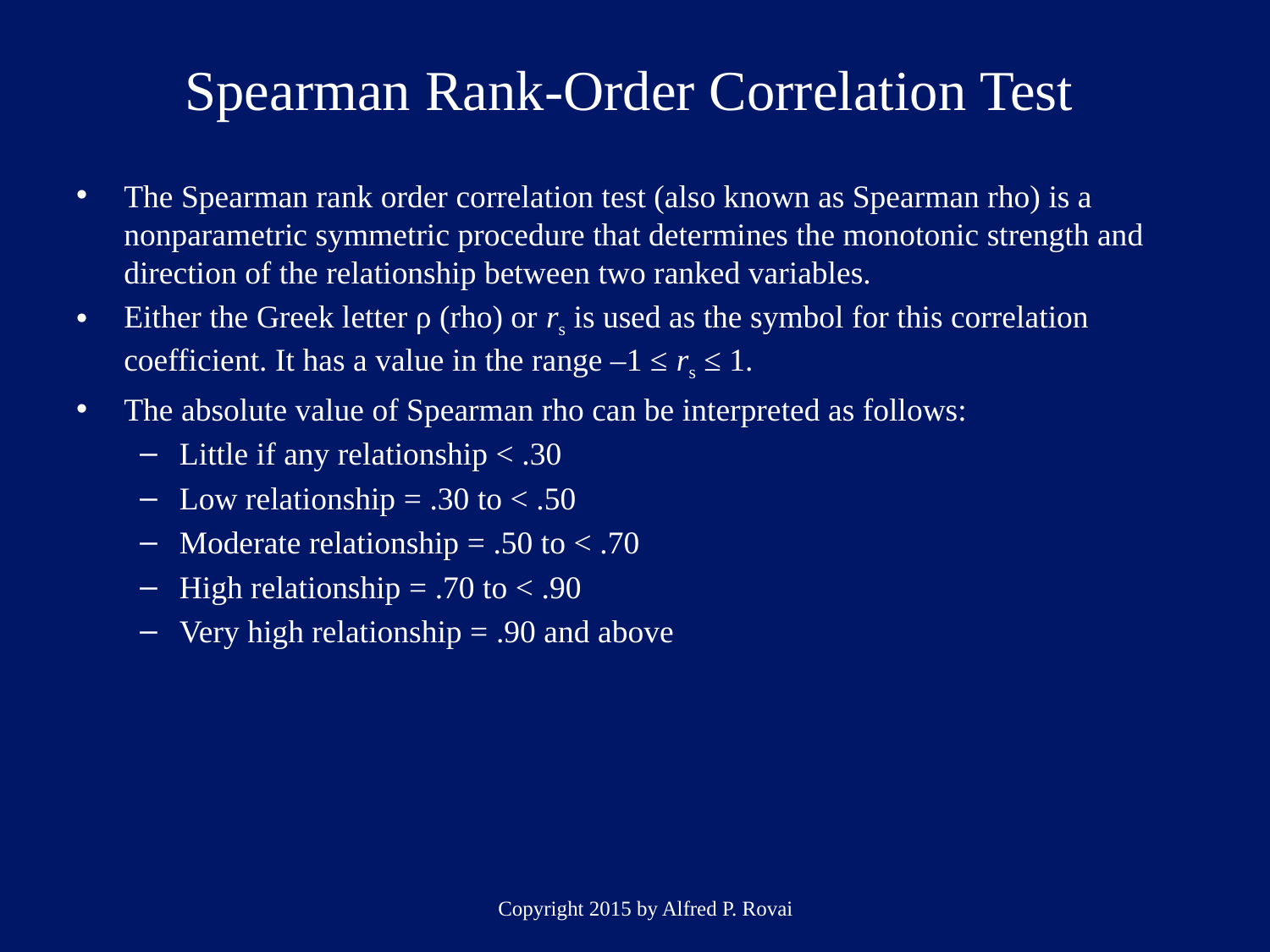

# Spearman Rank-Order Correlation Test
The Spearman rank order correlation test (also known as Spearman rho) is a nonparametric symmetric procedure that determines the monotonic strength and direction of the relationship between two ranked variables.
Either the Greek letter ρ (rho) or rs is used as the symbol for this correlation coefficient. It has a value in the range –1 ≤ rs ≤ 1.
The absolute value of Spearman rho can be interpreted as follows:
Little if any relationship < .30
Low relationship = .30 to < .50
Moderate relationship = .50 to < .70
High relationship = .70 to < .90
Very high relationship = .90 and above

Copyright 2015 by Alfred P. Rovai